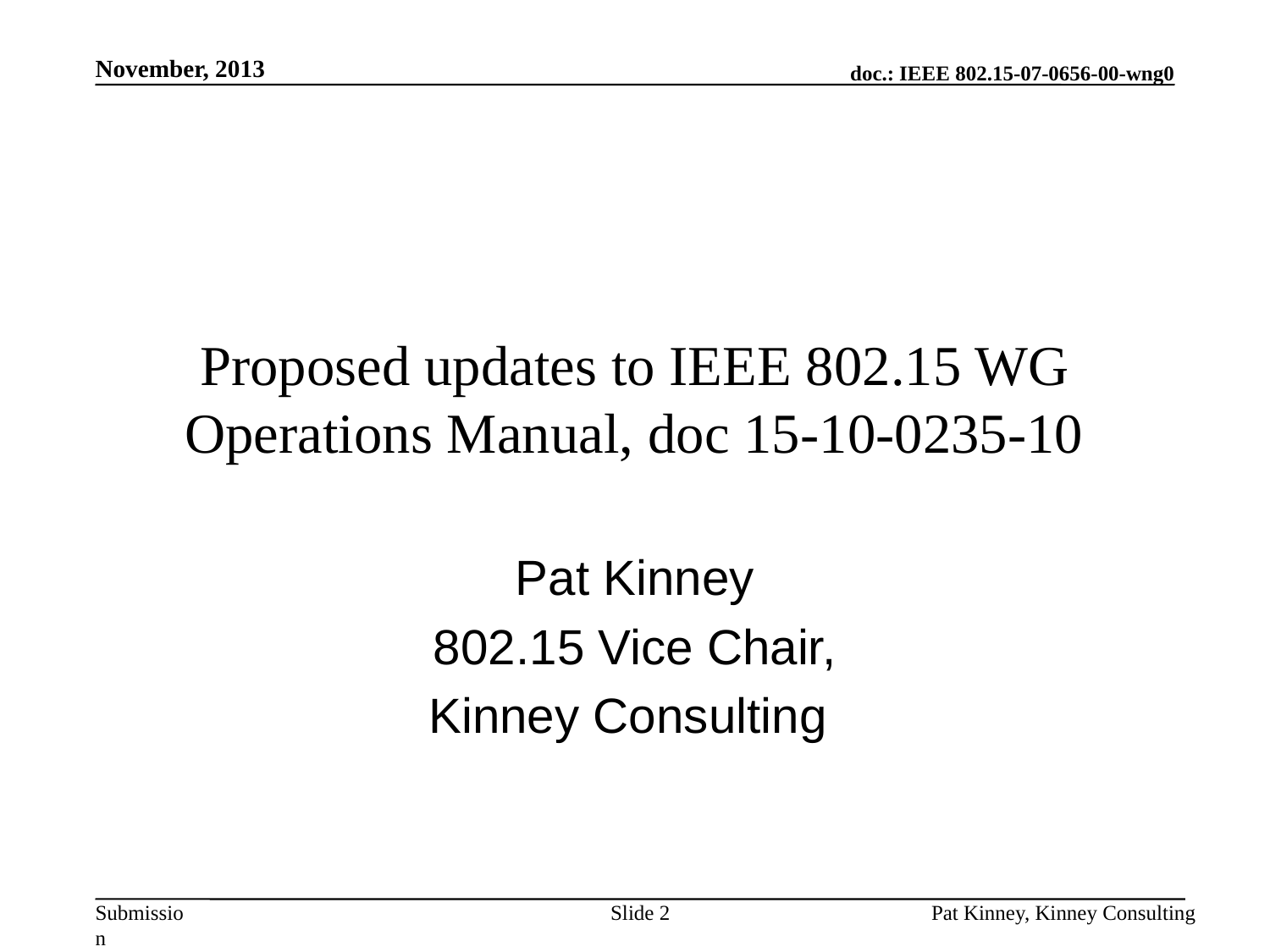

November, 2013
# Proposed updates to IEEE 802.15 WG Operations Manual, doc 15-10-0235-10
Pat Kinney
802.15 Vice Chair,
Kinney Consulting
Slide 2
Pat Kinney, Kinney Consulting